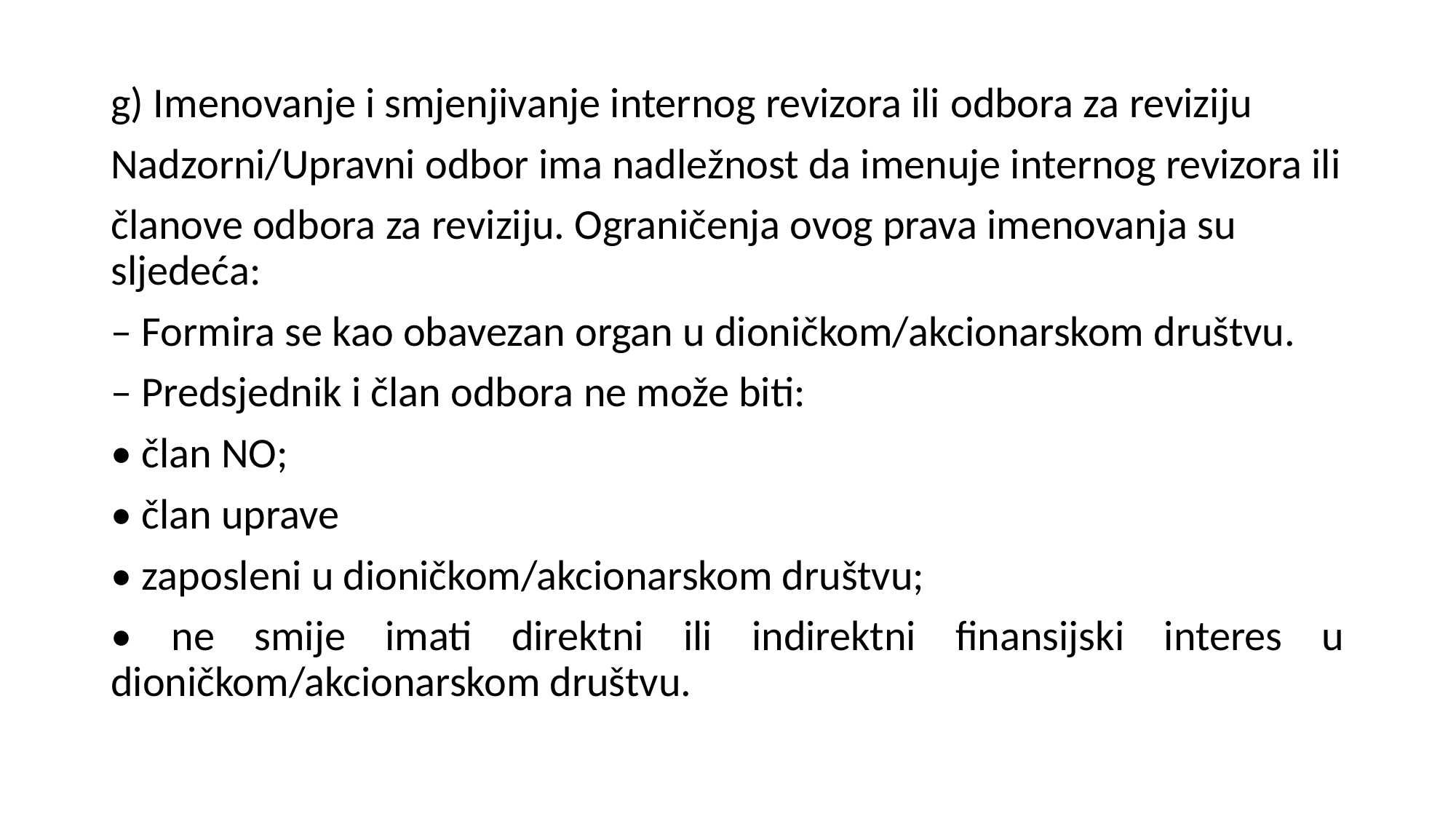

g) Imenovanje i smjenjivanje internog revizora ili odbora za reviziju
Nadzorni/Upravni odbor ima nadležnost da imenuje internog revizora ili
članove odbora za reviziju. Ograničenja ovog prava imenovanja su sljedeća:
– Formira se kao obavezan organ u dioničkom/akcionarskom društvu.
– Predsjednik i član odbora ne može biti:
• član NO;
• član uprave
• zaposleni u dioničkom/akcionarskom društvu;
• ne smije imati direktni ili indirektni finansijski interes u dioničkom/akcionarskom društvu.